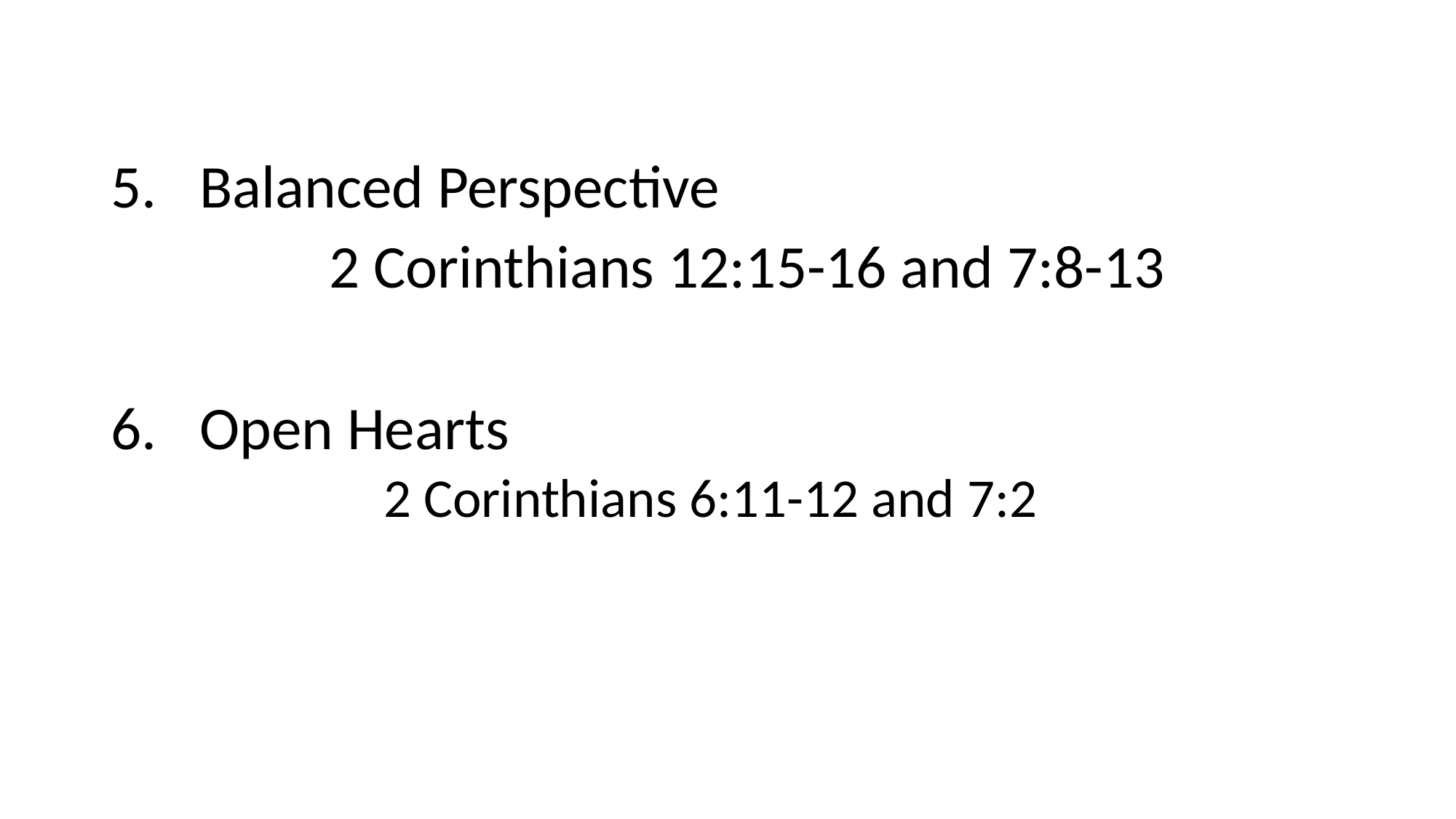

Balanced Perspective
		2 Corinthians 12:15-16 and 7:8-13

Open Hearts
		2 Corinthians 6:11-12 and 7:2